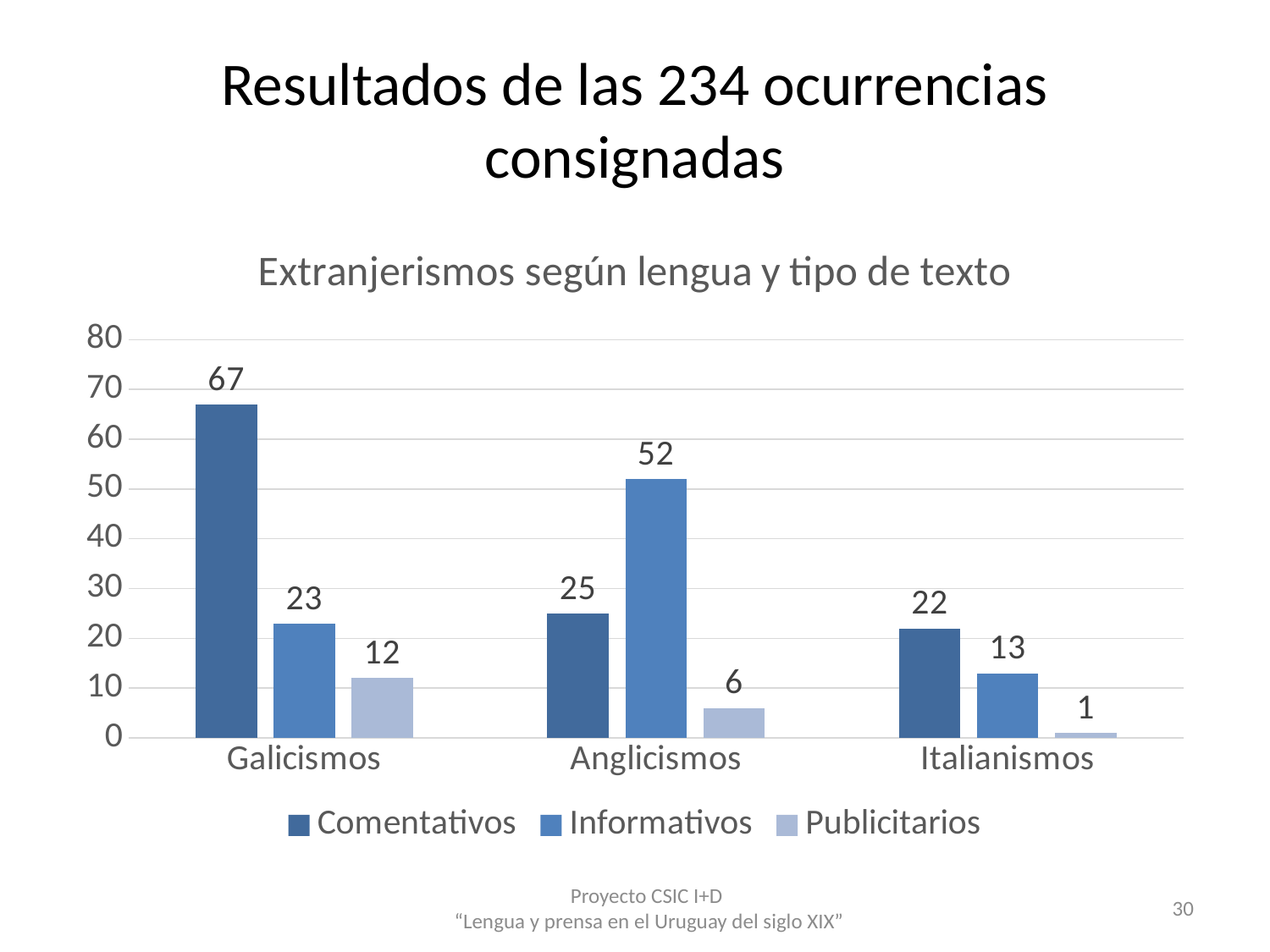

# Resultados de las 234 ocurrencias consignadas

### Chart: Extranjerismos según lengua y tipo de texto

| Category | Comentativos | Informativos | Publicitarios |
|---|---|---|---|
| Galicismos | 67.0 | 23.0 | 12.0 |
| Anglicismos | 25.0 | 52.0 | 6.0 |
| Italianismos | 22.0 | 13.0 | 1.0 |
Proyecto CSIC I+D
“Lengua y prensa en el Uruguay del siglo XIX”
30